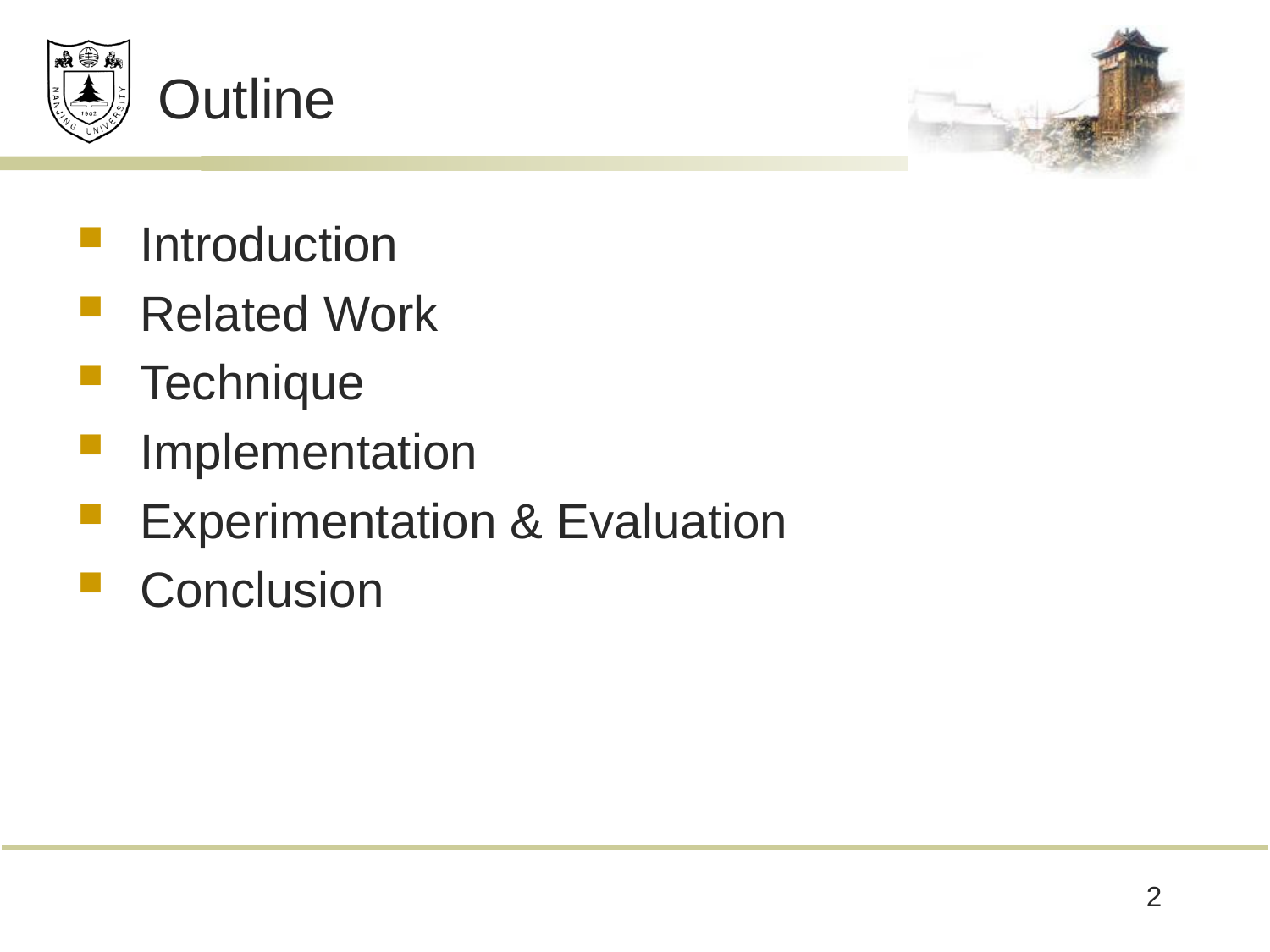

# Outline
Introduction
Related Work
Technique
Implementation
Experimentation & Evaluation
Conclusion

2